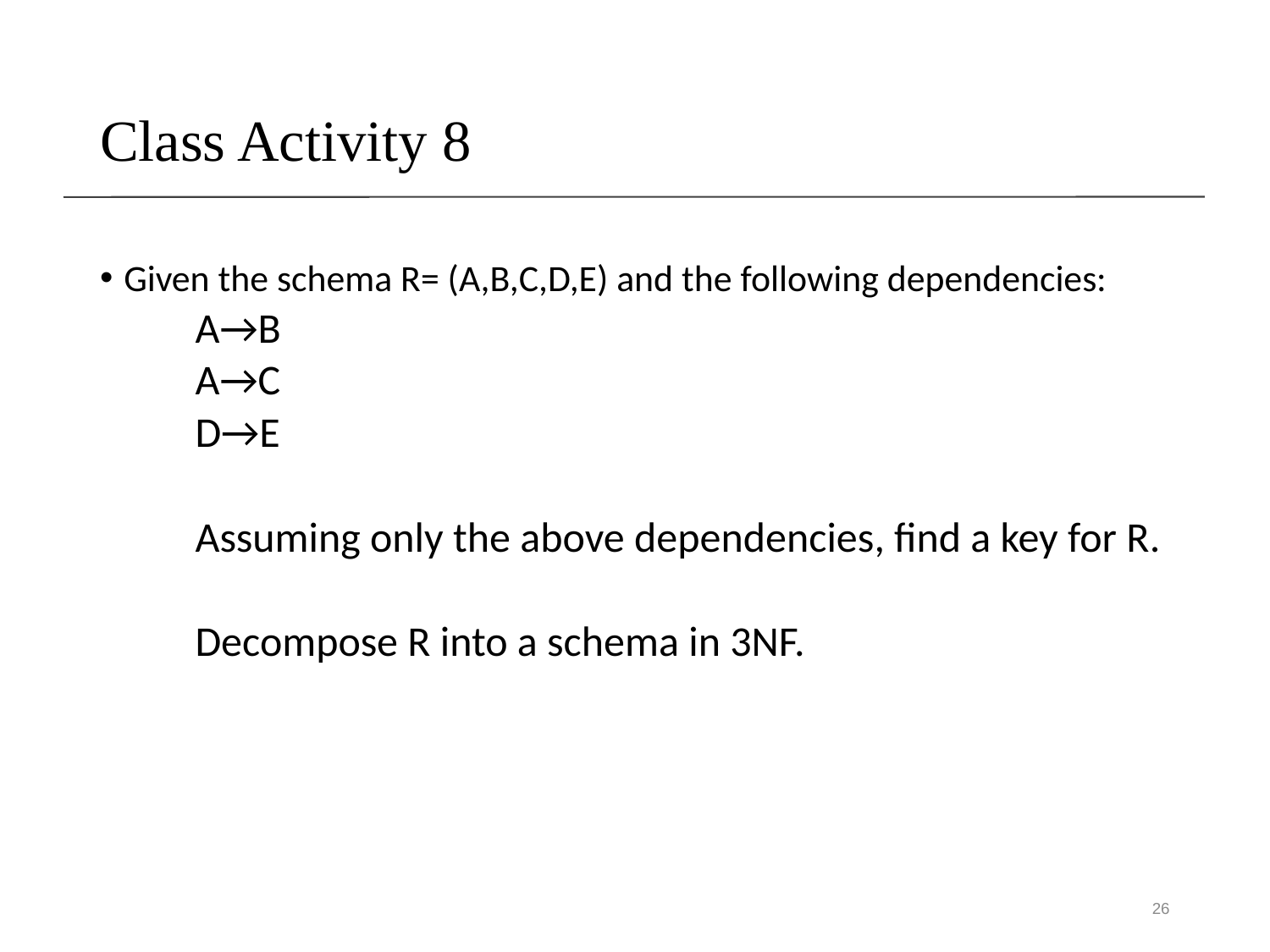

# Class Activity 8
Given the schema R= (A,B,C,D,E) and the following dependencies:
A→B
A→C
D→E

Assuming only the above dependencies, find a key for R.

Decompose R into a schema in 3NF.

26